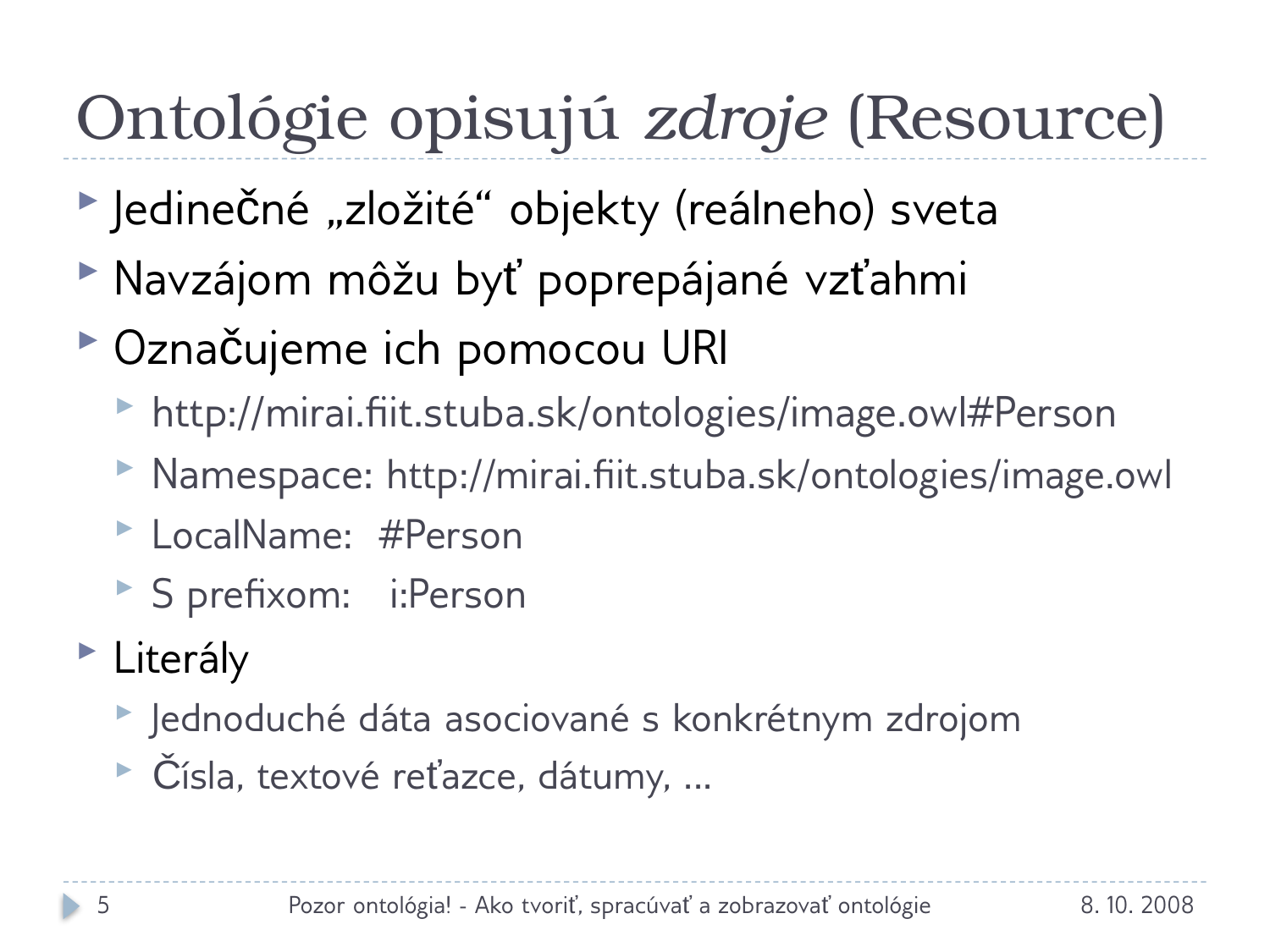

# Ontológie opisujú zdroje (Resource)
Jedinečné „zložité“ objekty (reálneho) sveta
Navzájom môžu byť poprepájané vzťahmi
Označujeme ich pomocou URI
http://mirai.fiit.stuba.sk/ontologies/image.owl#Person
Namespace: http://mirai.fiit.stuba.sk/ontologies/image.owl
LocalName:  #Person
S prefixom:   i:Person
Literály
Jednoduché dáta asociované s konkrétnym zdrojom
Čísla, textové reťazce, dátumy, ...
5
Pozor ontológia! - Ako tvoriť, spracúvať a zobrazovať ontológie
8. 10. 2008